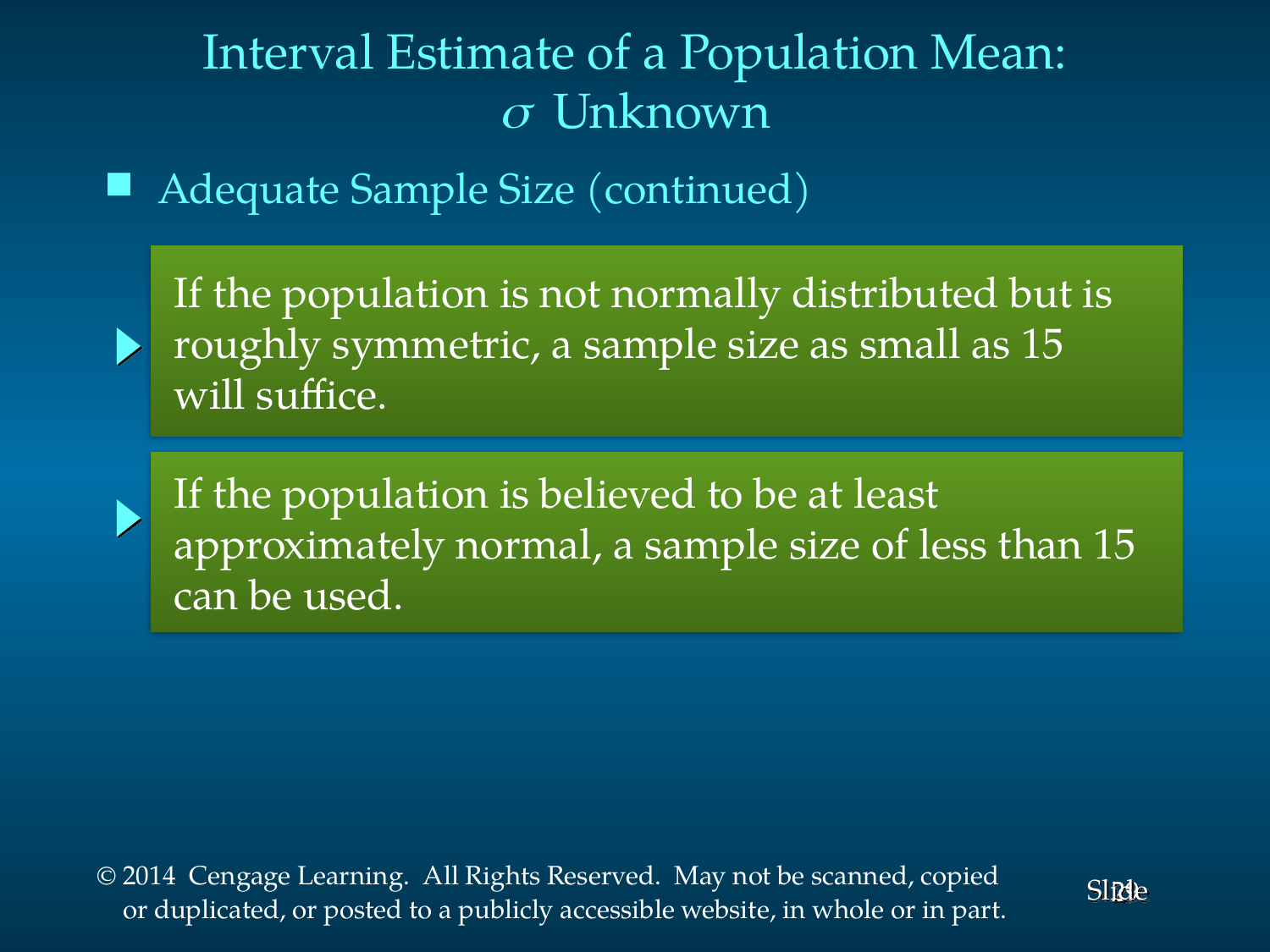

Interval Estimate of a Population Mean:
σ  Unknown
Adequate Sample Size (continued)
 If the population is not normally distributed but is
 roughly symmetric, a sample size as small as 15
 will suffice.

 If the population is believed to be at least
 approximately normal, a sample size of less than 15
 can be used.